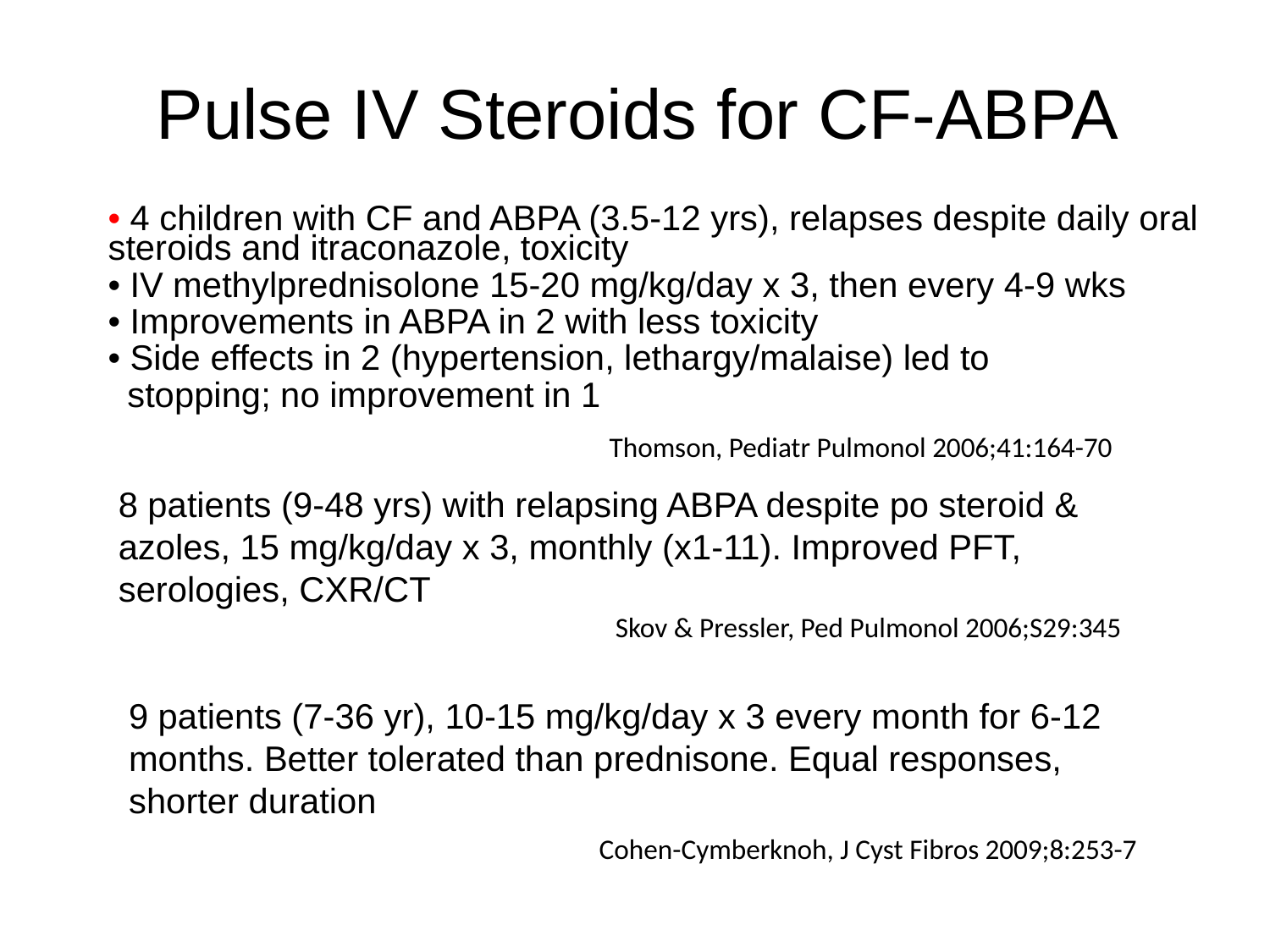

# Pulse IV Steroids for CF-ABPA
• 4 children with CF and ABPA (3.5-12 yrs), relapses despite daily oral steroids and itraconazole, toxicity
• IV methylprednisolone 15-20 mg/kg/day x 3, then every 4-9 wks
• Improvements in ABPA in 2 with less toxicity
• Side effects in 2 (hypertension, lethargy/malaise) led to
  stopping; no improvement in 1

Thomson, Pediatr Pulmonol 2006;41:164-70
8 patients (9-48 yrs) with relapsing ABPA despite po steroid & azoles, 15 mg/kg/day x 3, monthly (x1-11). Improved PFT, serologies, CXR/CT
 Skov & Pressler, Ped Pulmonol 2006;S29:345
9 patients (7-36 yr), 10-15 mg/kg/day x 3 every month for 6-12 months. Better tolerated than prednisone. Equal responses, shorter duration

Cohen-Cymberknoh, J Cyst Fibros 2009;8:253-7